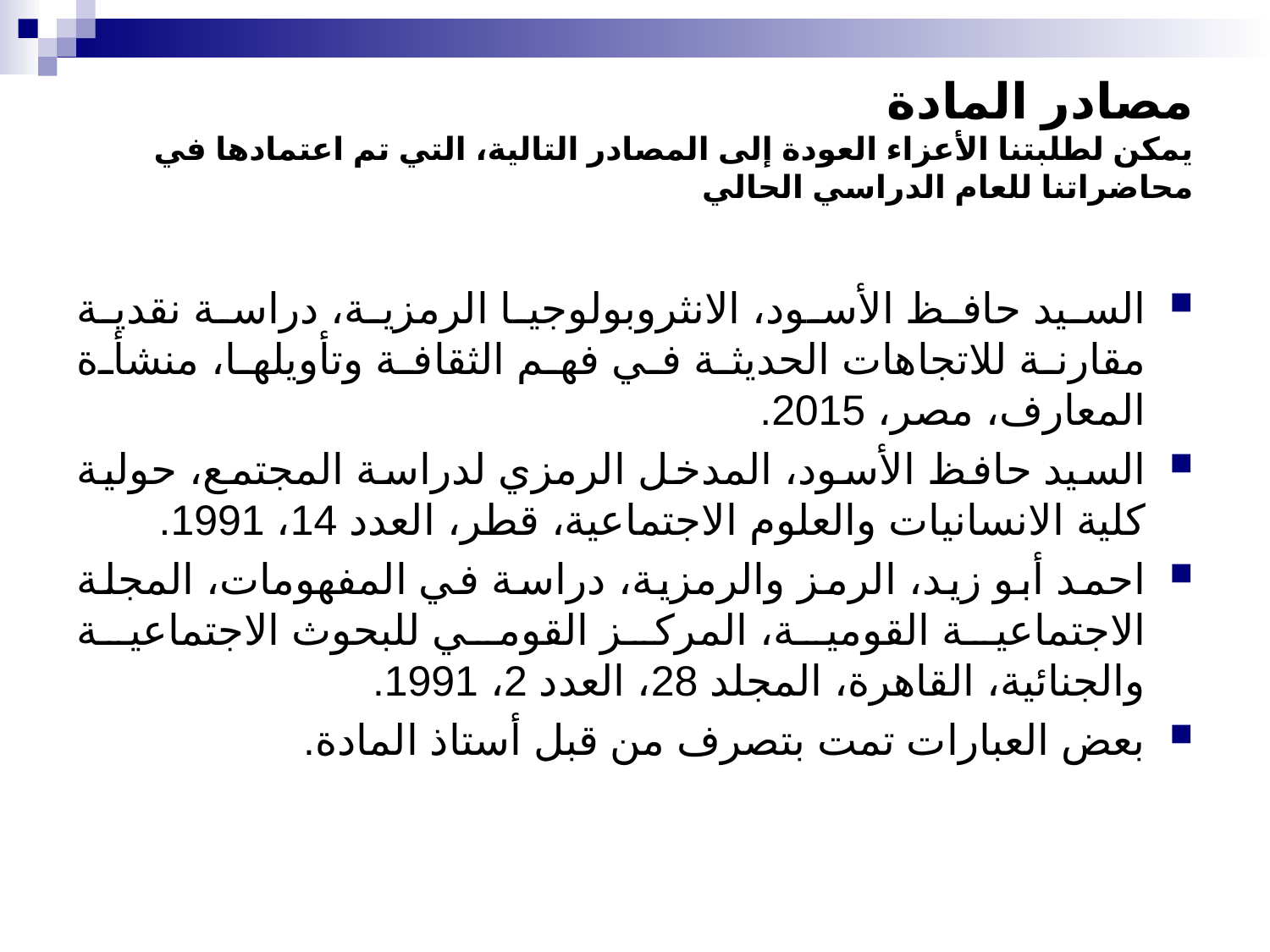

# مصادر المادة يمكن لطلبتنا الأعزاء العودة إلى المصادر التالية، التي تم اعتمادها في محاضراتنا للعام الدراسي الحالي
السيد حافظ الأسود، الانثروبولوجيا الرمزية، دراسة نقدية مقارنة للاتجاهات الحديثة في فهم الثقافة وتأويلها، منشأة المعارف، مصر، 2015.
السيد حافظ الأسود، المدخل الرمزي لدراسة المجتمع، حولية كلية الانسانيات والعلوم الاجتماعية، قطر، العدد 14، 1991.
احمد أبو زيد، الرمز والرمزية، دراسة في المفهومات، المجلة الاجتماعية القومية، المركز القومي للبحوث الاجتماعية والجنائية، القاهرة، المجلد 28، العدد 2، 1991.
بعض العبارات تمت بتصرف من قبل أستاذ المادة.